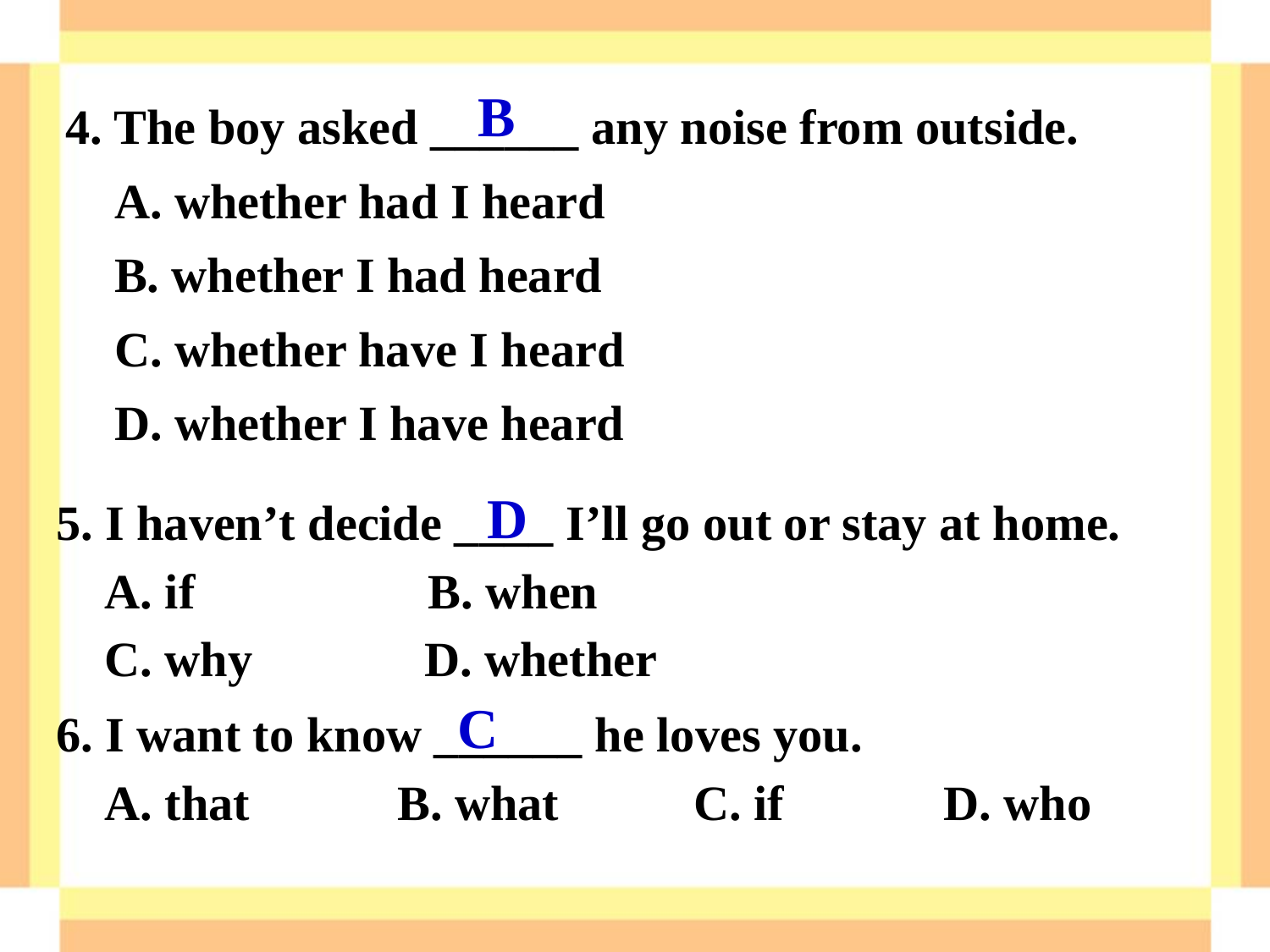

4. The boy asked ______ any noise from outside.
    A. whether had I heard
    B. whether I had heard
    C. whether have I heard
    D. whether I have heard
B
D
5. I haven’t decide ____ I’ll go out or stay at home.
    A. if                   B. when
    C. why              D. whether
6. I want to know ______ he loves you.
    A. that            B. what           C. if             D. who
C